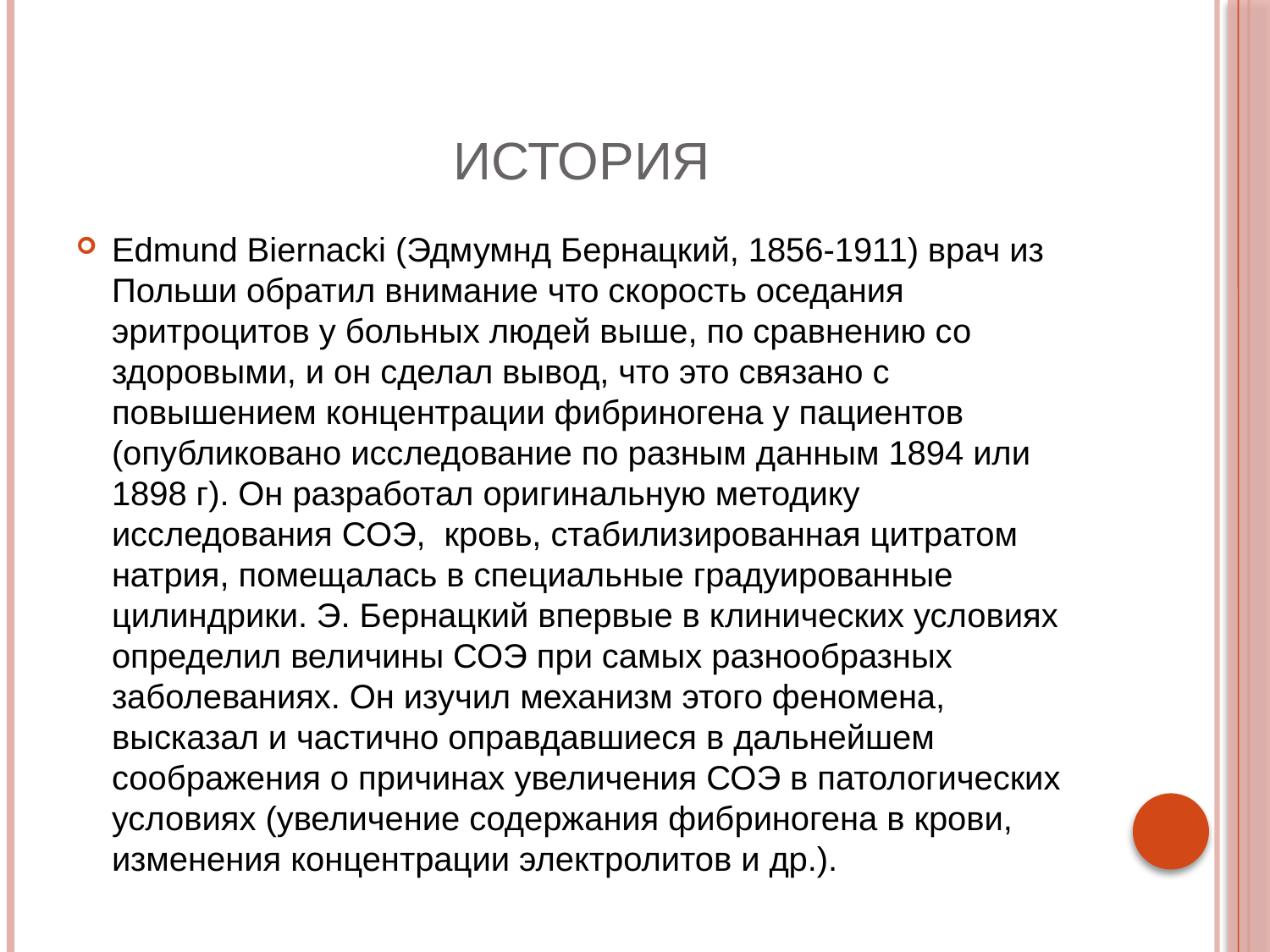

# История
Edmund Biernacki (Эдмумнд Бернацкий, 1856-1911) врач из Польши обратил внимание что скорость оседания эритроцитов у больных людей выше, по сравнению со здоровыми, и он сделал вывод, что это связано с повышением концентрации фибриногена у пациентов (опубликовано исследование по разным данным 1894 или 1898 г). Он разработал оригинальную методику исследования СОЭ,  кровь, стабилизированная цитратом натрия, помещалась в специальные градуированные цилиндрики. Э. Бернацкий впервые в клинических условиях определил величины СОЭ при самых разнообразных заболеваниях. Он изучил механизм этого феномена, высказал и частично оправдавшиеся в дальнейшем соображения о причинах увеличения СОЭ в патологических условиях (увеличение содержания фибриногена в крови, изменения концентрации электролитов и др.).